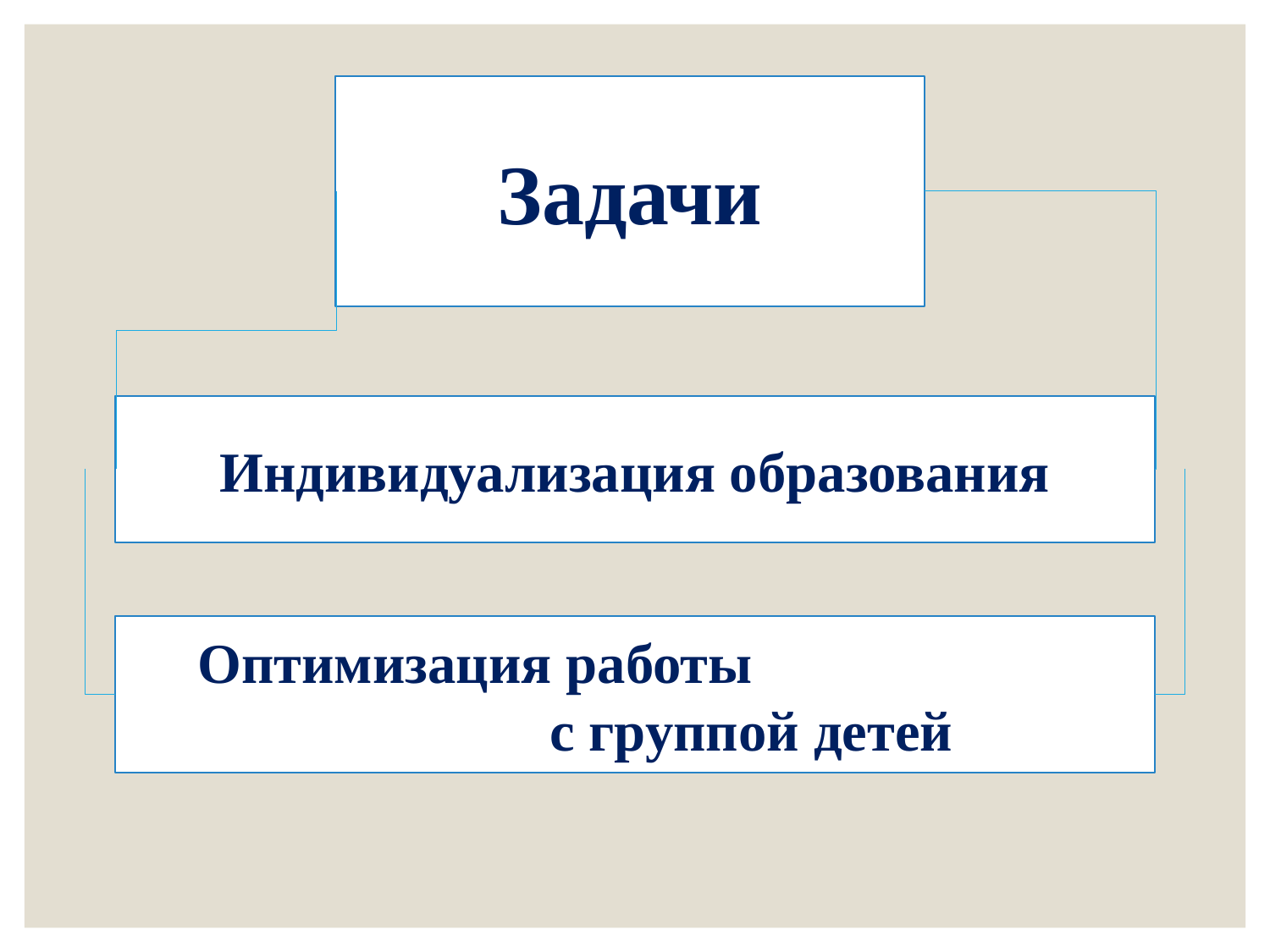

Задачи

Индивидуализация образования

Оптимизация работы                                        с группой детей